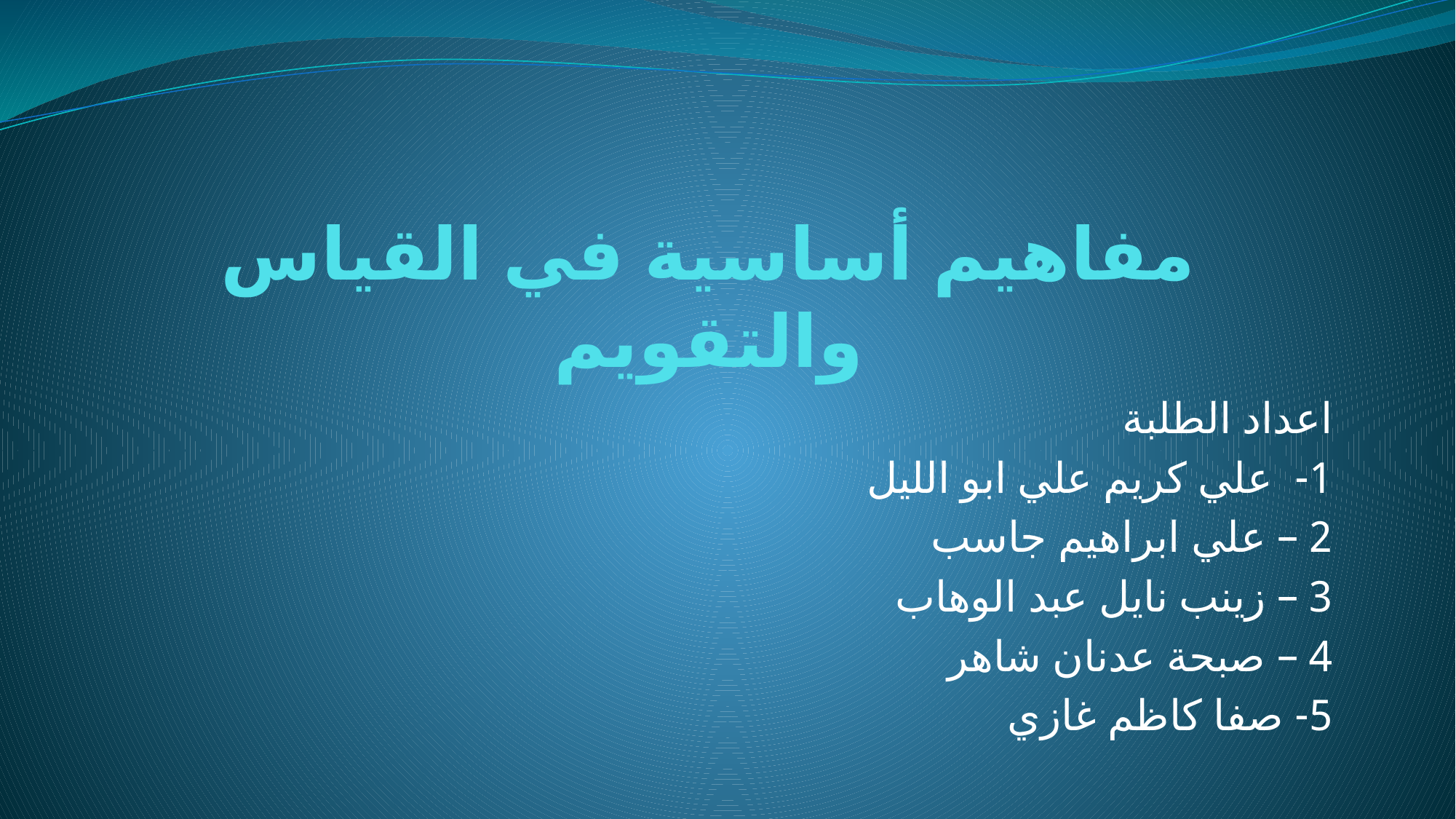

# مفاهيم أساسية في القياس والتقويم
اعداد الطلبة
1-  علي كريم علي ابو الليل
2 – علي ابراهيم جاسب
3 – زينب نايل عبد الوهاب
4 – صبحة عدنان شاهر
5- صفا كاظم غازي